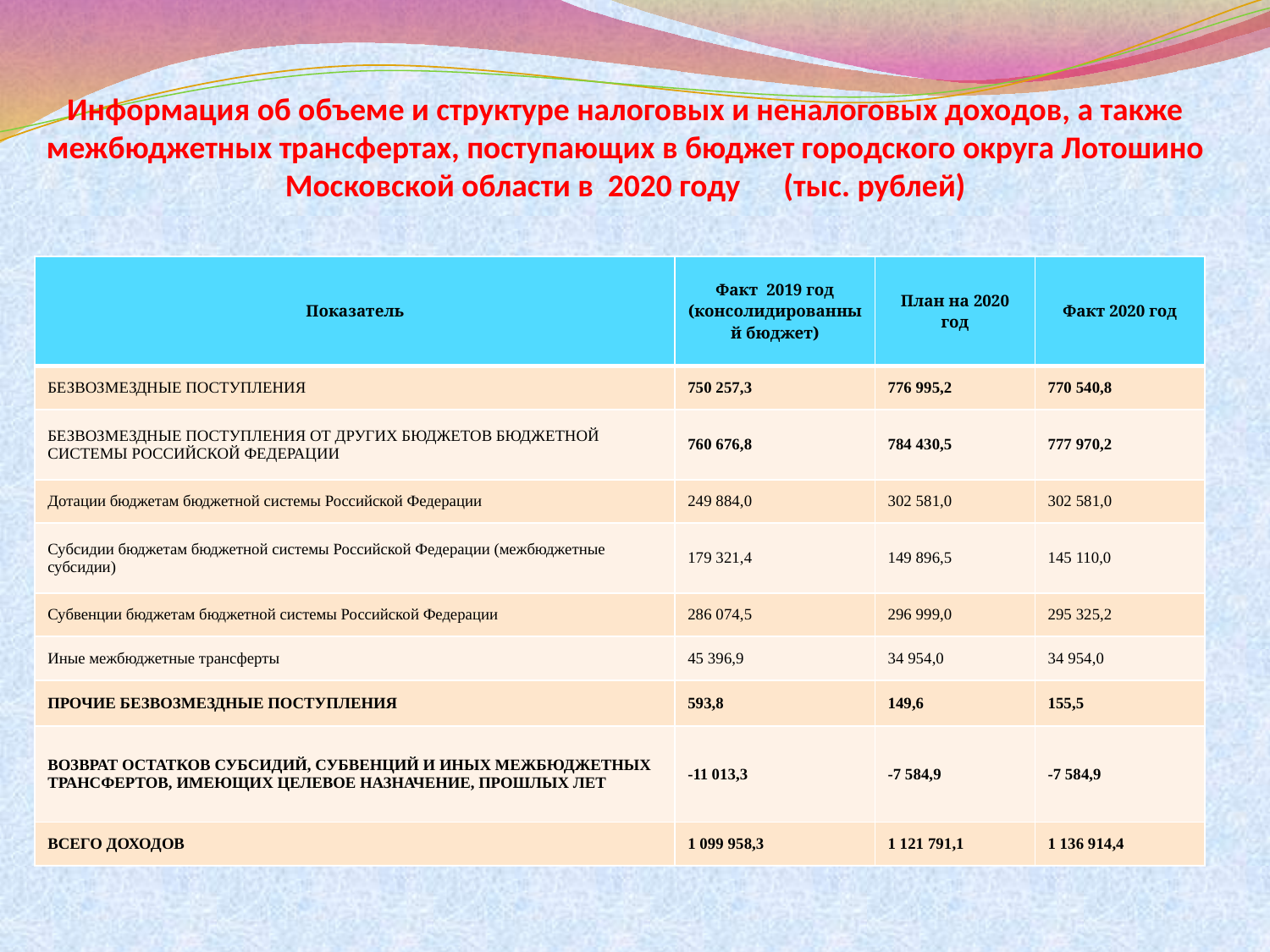

# Информация об объеме и структуре налоговых и неналоговых доходов, а также межбюджетных трансфертах, поступающих в бюджет городского округа Лотошино Московской области в  2020 году      (тыс. рублей)
| Показатель | Факт 2019 год (консолидированный бюджет) | План на 2020 год | Факт 2020 год |
| --- | --- | --- | --- |
| БЕЗВОЗМЕЗДНЫЕ ПОСТУПЛЕНИЯ | 750 257,3 | 776 995,2 | 770 540,8 |
| БЕЗВОЗМЕЗДНЫЕ ПОСТУПЛЕНИЯ ОТ ДРУГИХ БЮДЖЕТОВ БЮДЖЕТНОЙ СИСТЕМЫ РОССИЙСКОЙ ФЕДЕРАЦИИ | 760 676,8 | 784 430,5 | 777 970,2 |
| Дотации бюджетам бюджетной системы Российской Федерации | 249 884,0 | 302 581,0 | 302 581,0 |
| Субсидии бюджетам бюджетной системы Российской Федерации (межбюджетные субсидии) | 179 321,4 | 149 896,5 | 145 110,0 |
| Субвенции бюджетам бюджетной системы Российской Федерации | 286 074,5 | 296 999,0 | 295 325,2 |
| Иные межбюджетные трансферты | 45 396,9 | 34 954,0 | 34 954,0 |
| ПРОЧИЕ БЕЗВОЗМЕЗДНЫЕ ПОСТУПЛЕНИЯ | 593,8 | 149,6 | 155,5 |
| ВОЗВРАТ ОСТАТКОВ СУБСИДИЙ, СУБВЕНЦИЙ И ИНЫХ МЕЖБЮДЖЕТНЫХ ТРАНСФЕРТОВ, ИМЕЮЩИХ ЦЕЛЕВОЕ НАЗНАЧЕНИЕ, ПРОШЛЫХ ЛЕТ | -11 013,3 | -7 584,9 | -7 584,9 |
| ВСЕГО ДОХОДОВ | 1 099 958,3 | 1 121 791,1 | 1 136 914,4 |